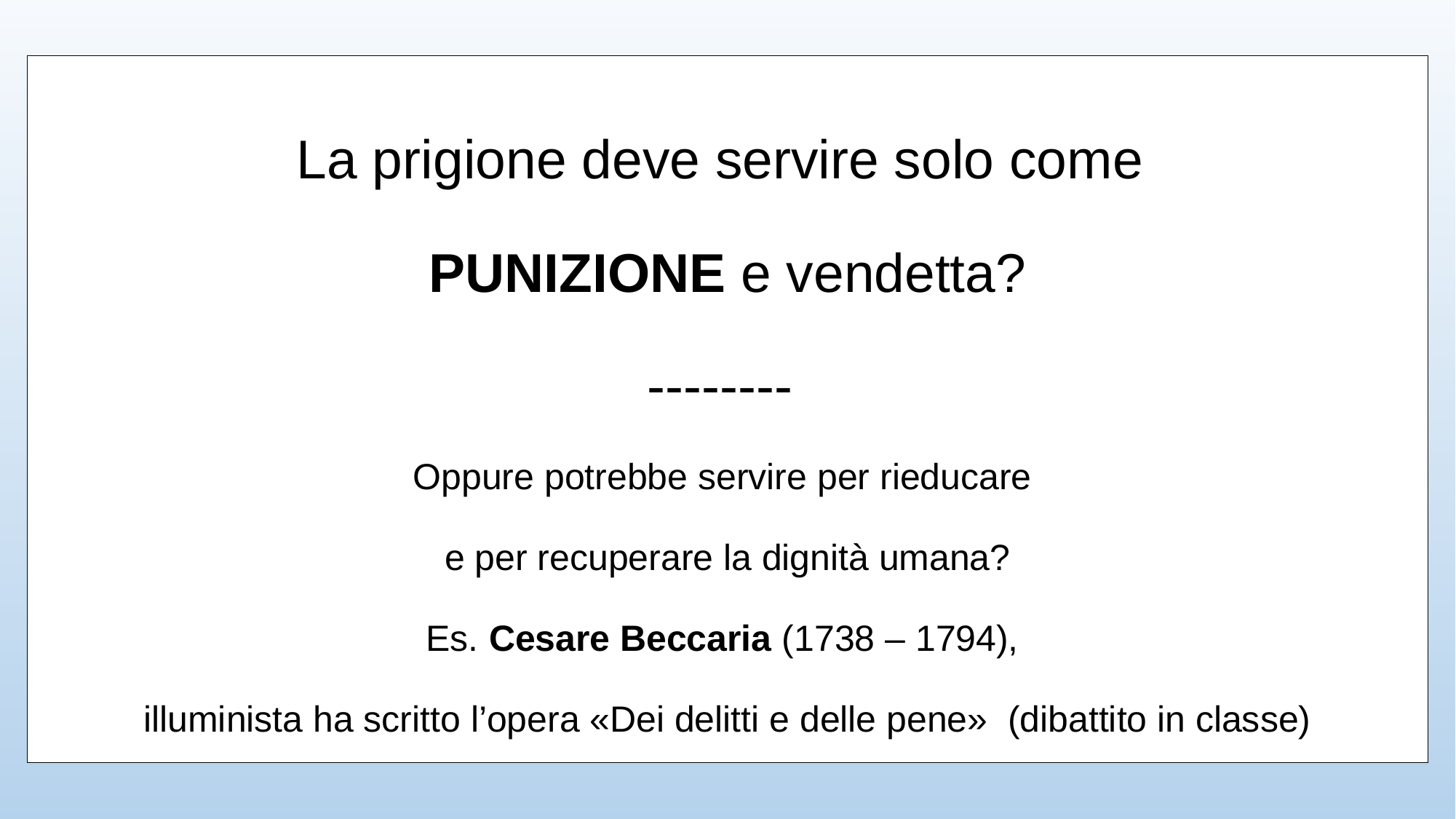

La prigione deve servire solo come
PUNIZIONE e vendetta?
--------
Oppure potrebbe servire per rieducare
e per recuperare la dignità umana?
Es. Cesare Beccaria (1738 – 1794),
illuminista ha scritto l’opera «Dei delitti e delle pene»  (dibattito in classe)